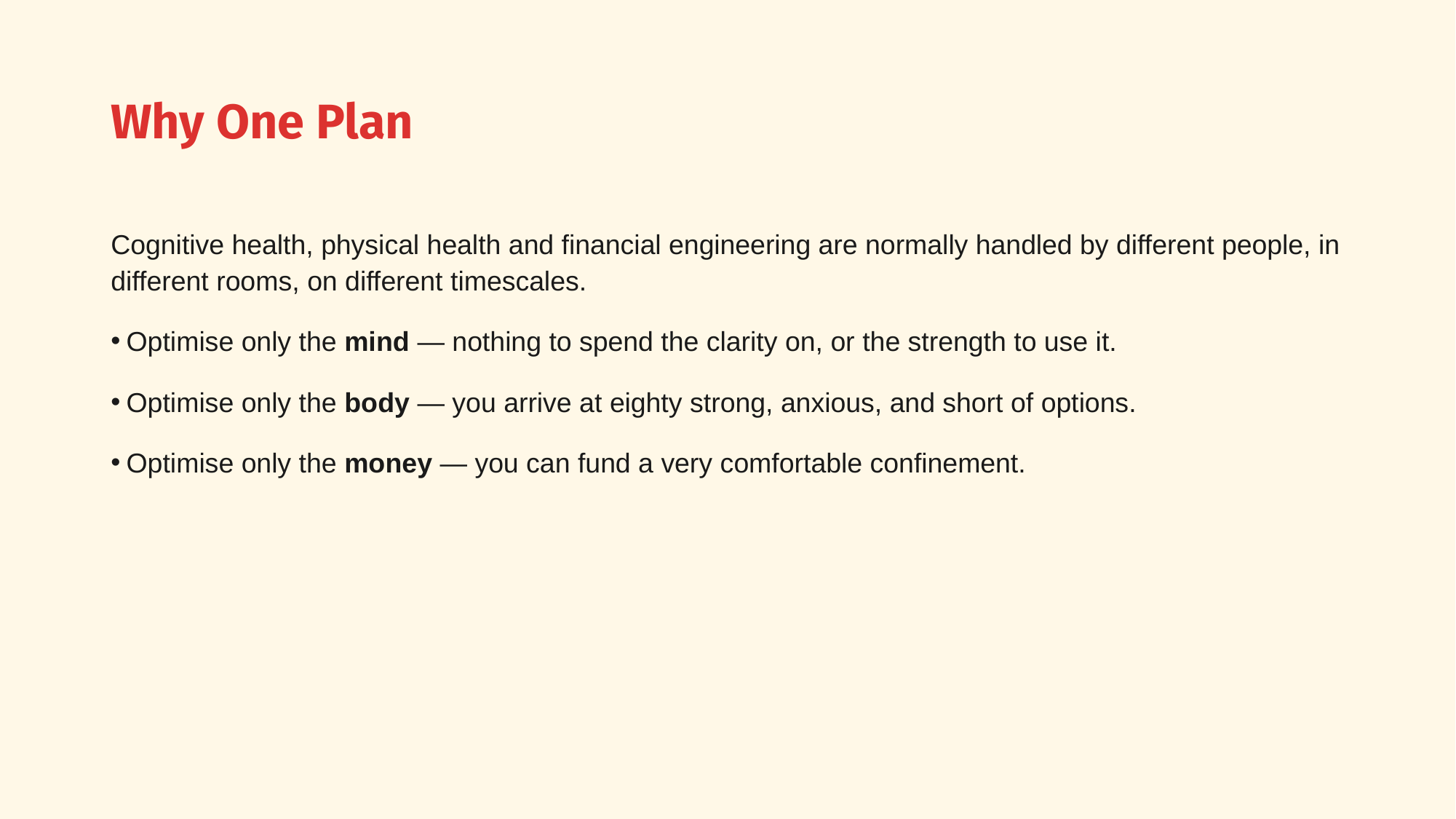

# Why One Plan
Cognitive health, physical health and financial engineering are normally handled by different people, in different rooms, on different timescales.
Optimise only the mind — nothing to spend the clarity on, or the strength to use it.
Optimise only the body — you arrive at eighty strong, anxious, and short of options.
Optimise only the money — you can fund a very comfortable confinement.